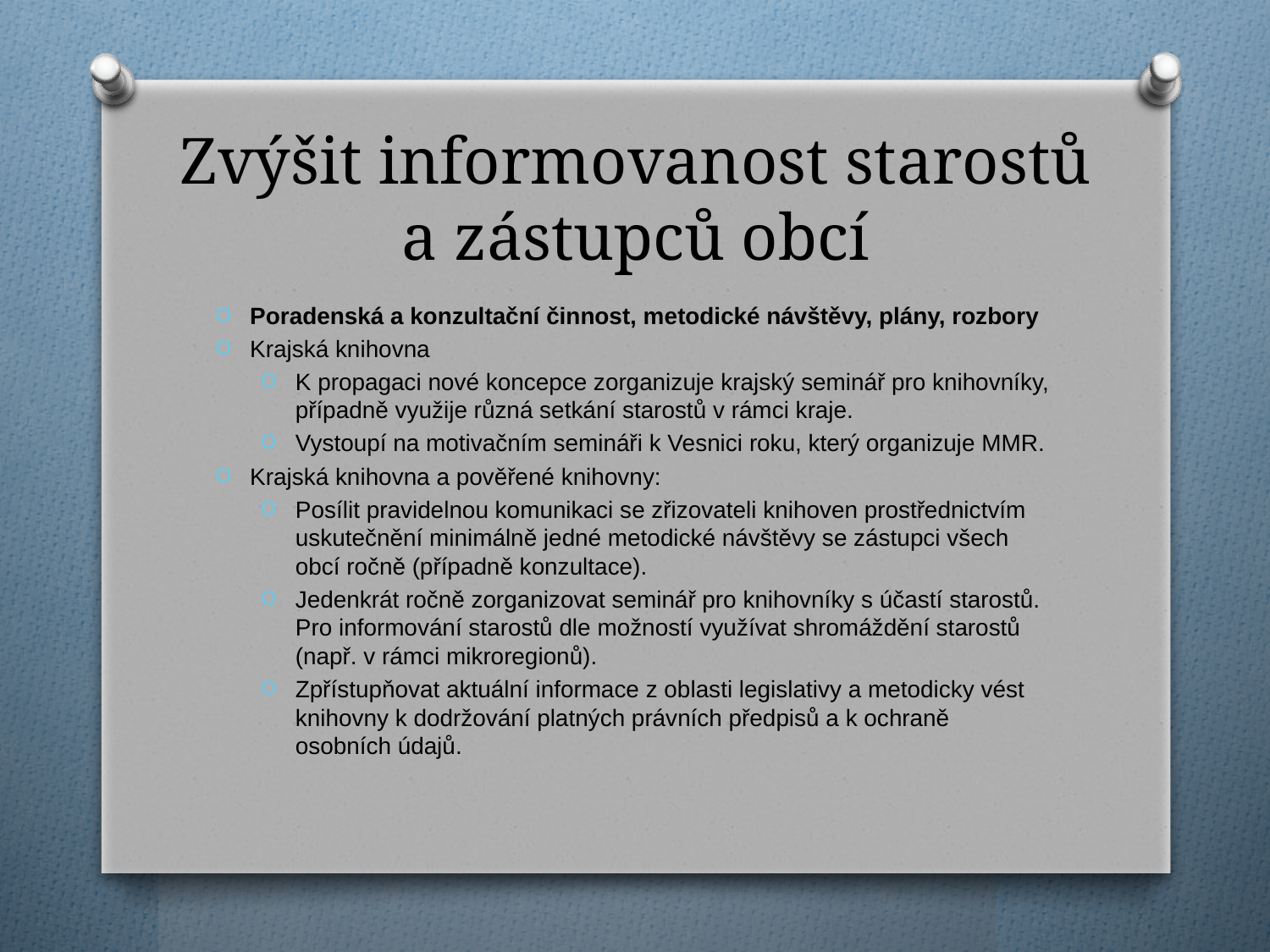

# Zvýšit informovanost starostů a zástupců obcí
Poradenská a konzultační činnost, metodické návštěvy, plány, rozbory
Krajská knihovna
K propagaci nové koncepce zorganizuje krajský seminář pro knihovníky, případně využije různá setkání starostů v rámci kraje.
Vystoupí na motivačním semináři k Vesnici roku, který organizuje MMR.
Krajská knihovna a pověřené knihovny:
Posílit pravidelnou komunikaci se zřizovateli knihoven prostřednictvím uskutečnění minimálně jedné metodické návštěvy se zástupci všech obcí ročně (případně konzultace).
Jedenkrát ročně zorganizovat seminář pro knihovníky s účastí starostů. Pro informování starostů dle možností využívat shromáždění starostů (např. v rámci mikroregionů).
Zpřístupňovat aktuální informace z oblasti legislativy a metodicky vést knihovny k dodržování platných právních předpisů a k ochraně osobních údajů.